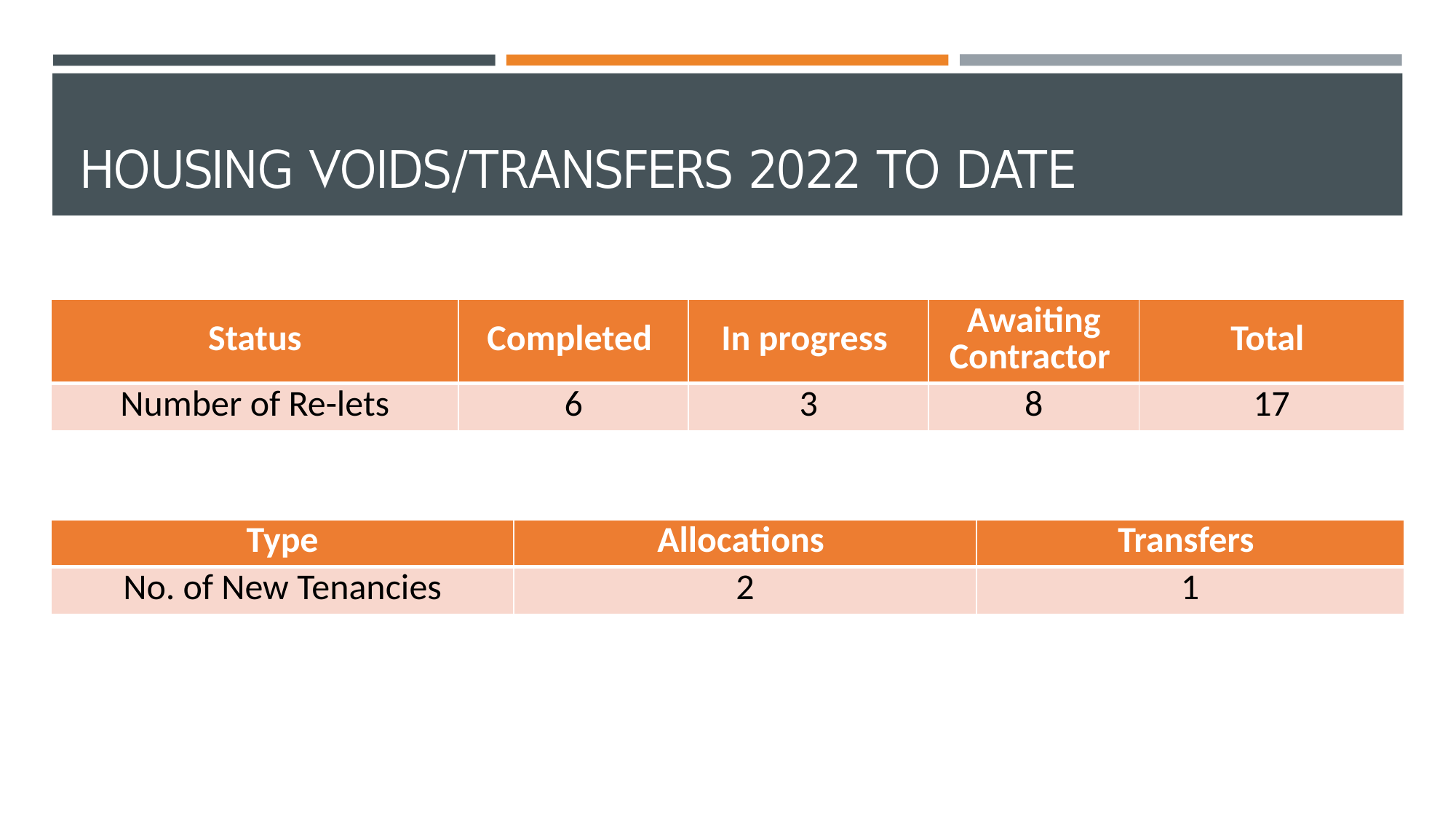

# Housing Voids/transfers 2022 to date
| Status | Completed | In progress | Awaiting Contractor | Total |
| --- | --- | --- | --- | --- |
| Number of Re-lets | 6 | 3 | 8 | 17 |
| Type | Allocations | Transfers |
| --- | --- | --- |
| No. of New Tenancies | 2 | 1 |